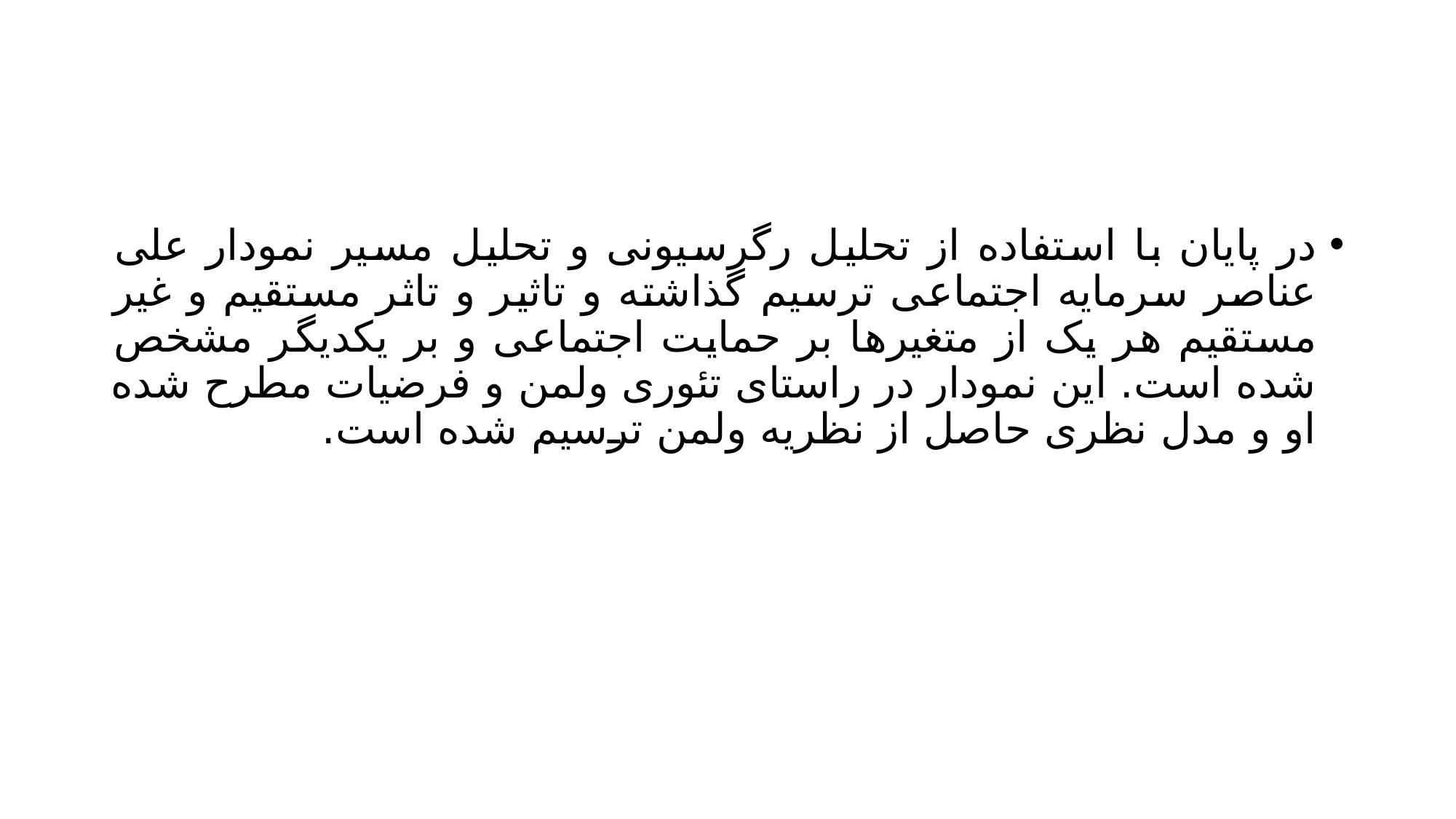

#
در پایان با استفاده از تحلیل رگرسیونی و تحلیل مسیر نمودار علی عناصر سرمایه اجتماعی ترسیم گذاشته و تاثیر و تاثر مستقیم و غیر مستقیم هر یک از متغیرها بر حمایت اجتماعی و بر یکدیگر مشخص شده است. این نمودار در راستای تئوری ولمن و فرضیات مطرح شده او و مدل نظری حاصل از نظریه ولمن ترسیم شده است.